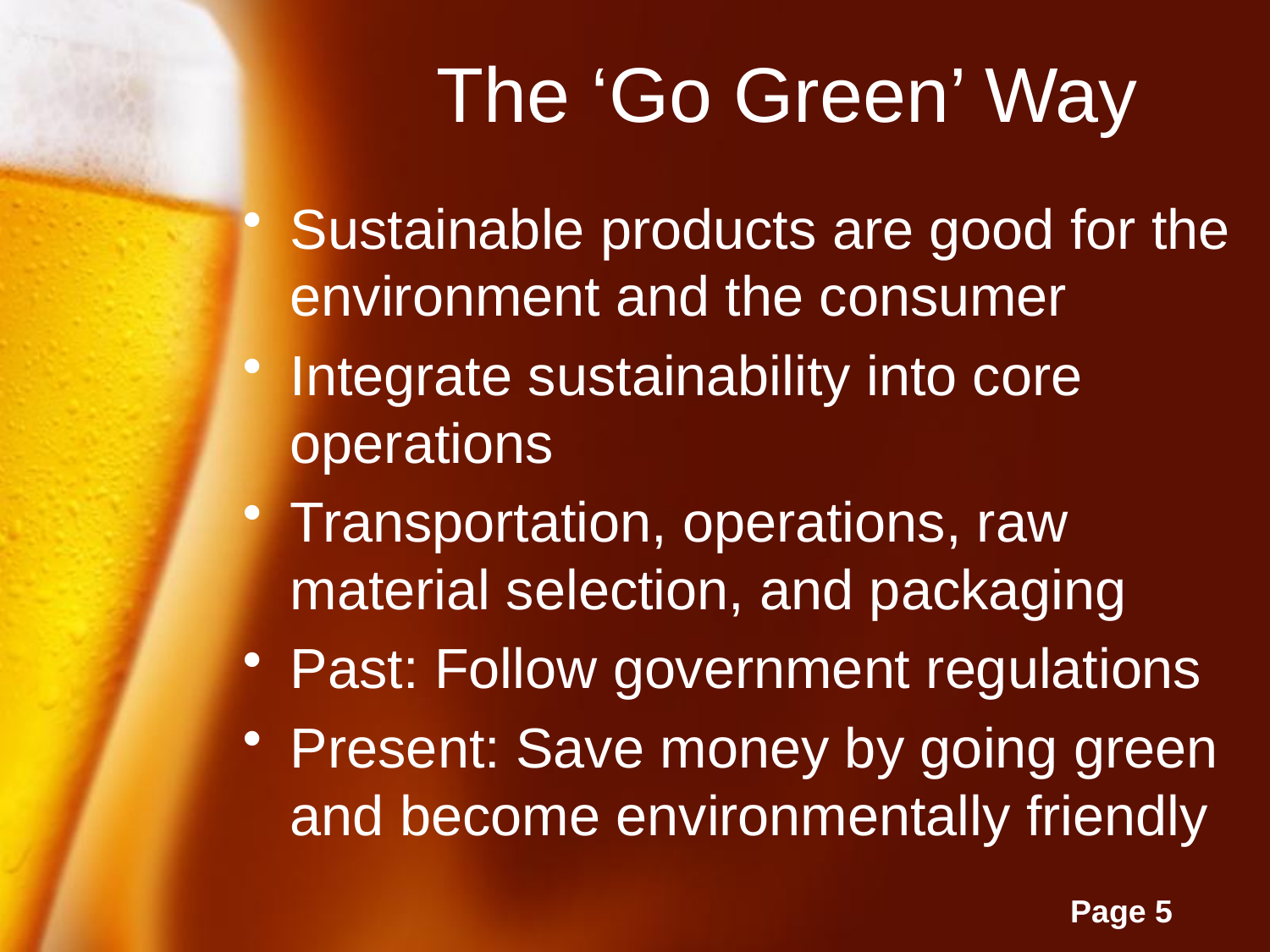

# The ‘Go Green’ Way
Sustainable products are good for the environment and the consumer
Integrate sustainability into core operations
Transportation, operations, raw material selection, and packaging
Past: Follow government regulations
Present: Save money by going green and become environmentally friendly